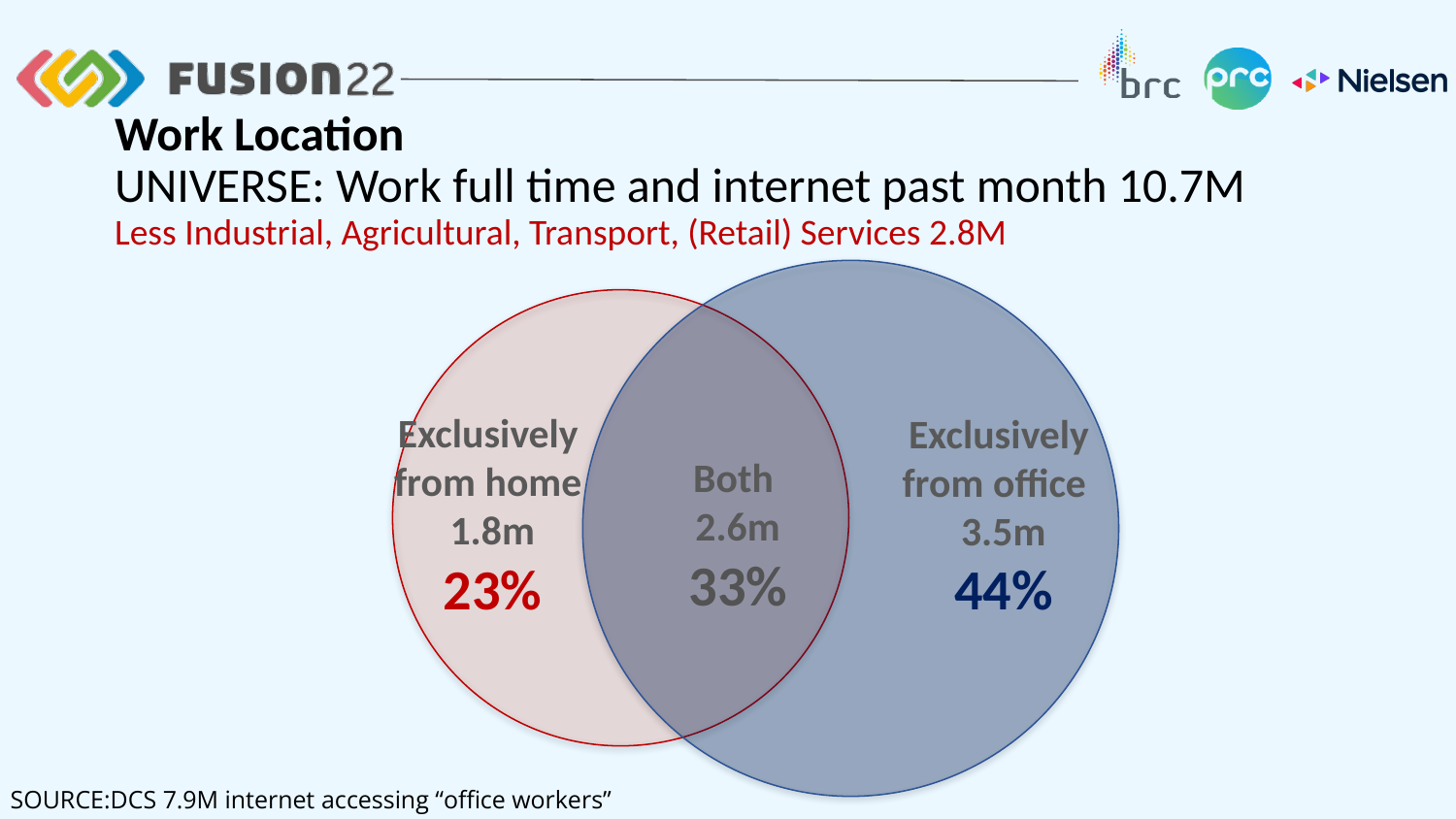

Work Location
UNIVERSE: Work full time and internet past month 10.7M
Less Industrial, Agricultural, Transport, (Retail) Services 2.8M

Exclusively
from home
1.8m
23%

Exclusively
from office
3.5m
44%

Both
2.6m
33%

SOURCE:DCS 7.9M internet accessing “office workers”
R20 947
33 years
R11 358
38 years
R25 324
33 years
Based on 12 month Readers